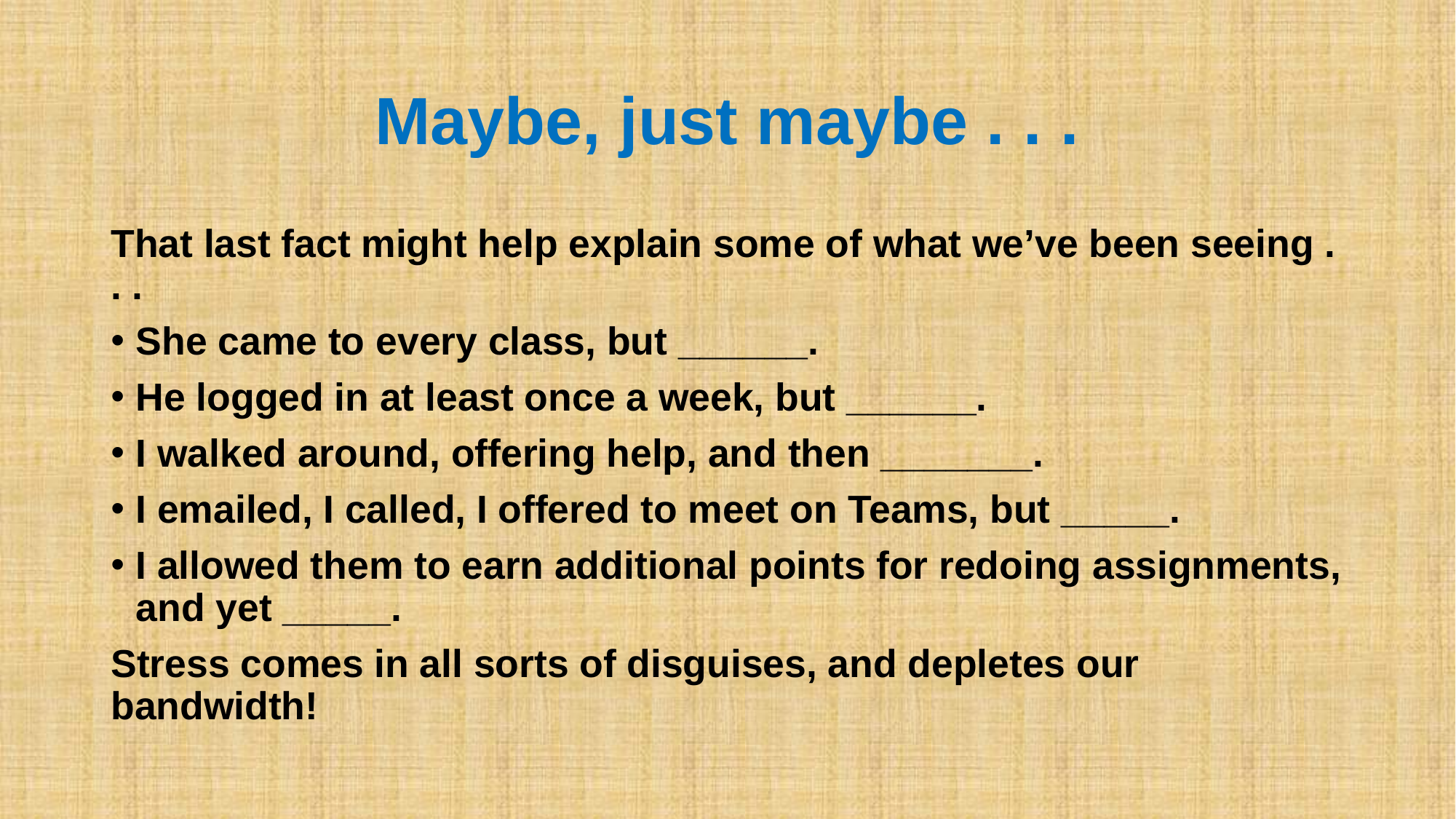

# Maybe, just maybe . . .
That last fact might help explain some of what we’ve been seeing . . .
She came to every class, but ______.
He logged in at least once a week, but ______.
I walked around, offering help, and then _______.
I emailed, I called, I offered to meet on Teams, but _____.
I allowed them to earn additional points for redoing assignments, and yet _____.
Stress comes in all sorts of disguises, and depletes our bandwidth!